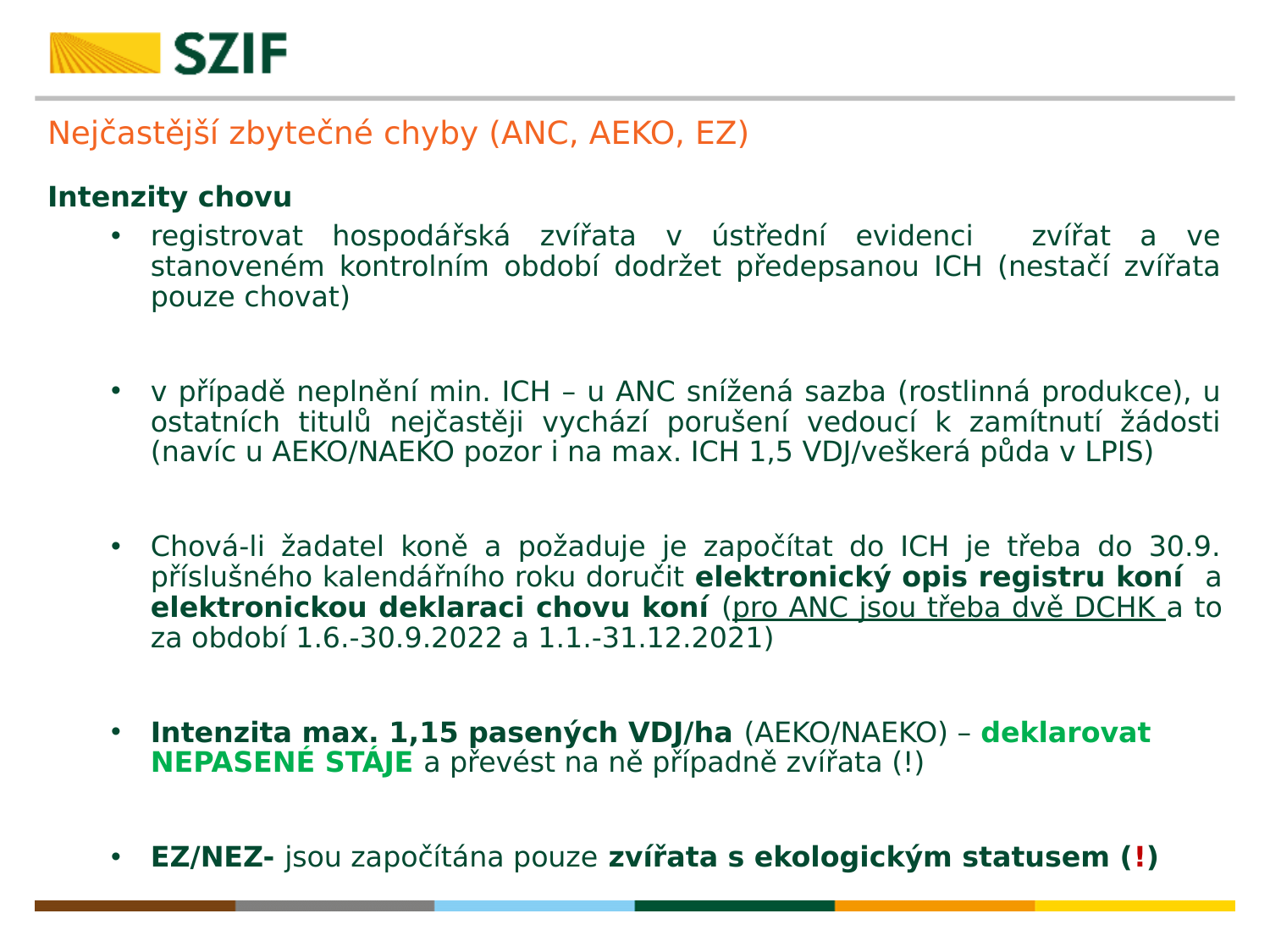

# Nejčastější zbytečné chyby (ANC, AEKO, EZ)
Intenzity chovu
registrovat hospodářská zvířata v ústřední evidenci  zvířat a ve stanoveném kontrolním období dodržet předepsanou ICH (nestačí zvířata pouze chovat)

v případě neplnění min. ICH – u ANC snížená sazba (rostlinná produkce), u ostatních titulů nejčastěji vychází porušení vedoucí k zamítnutí žádosti (navíc u AEKO/NAEKO pozor i na max. ICH 1,5 VDJ/veškerá půda v LPIS)

Chová-li žadatel koně a požaduje je započítat do ICH je třeba do 30.9. příslušného kalendářního roku doručit elektronický opis registru koní  a elektronickou deklaraci chovu koní (pro ANC jsou třeba dvě DCHK a to za období 1.6.-30.9.2022 a 1.1.-31.12.2021)

Intenzita max. 1,15 pasených VDJ/ha (AEKO/NAEKO) – deklarovat NEPASENÉ STÁJE a převést na ně případně zvířata (!)

EZ/NEZ- jsou započítána pouze zvířata s ekologickým statusem (!)